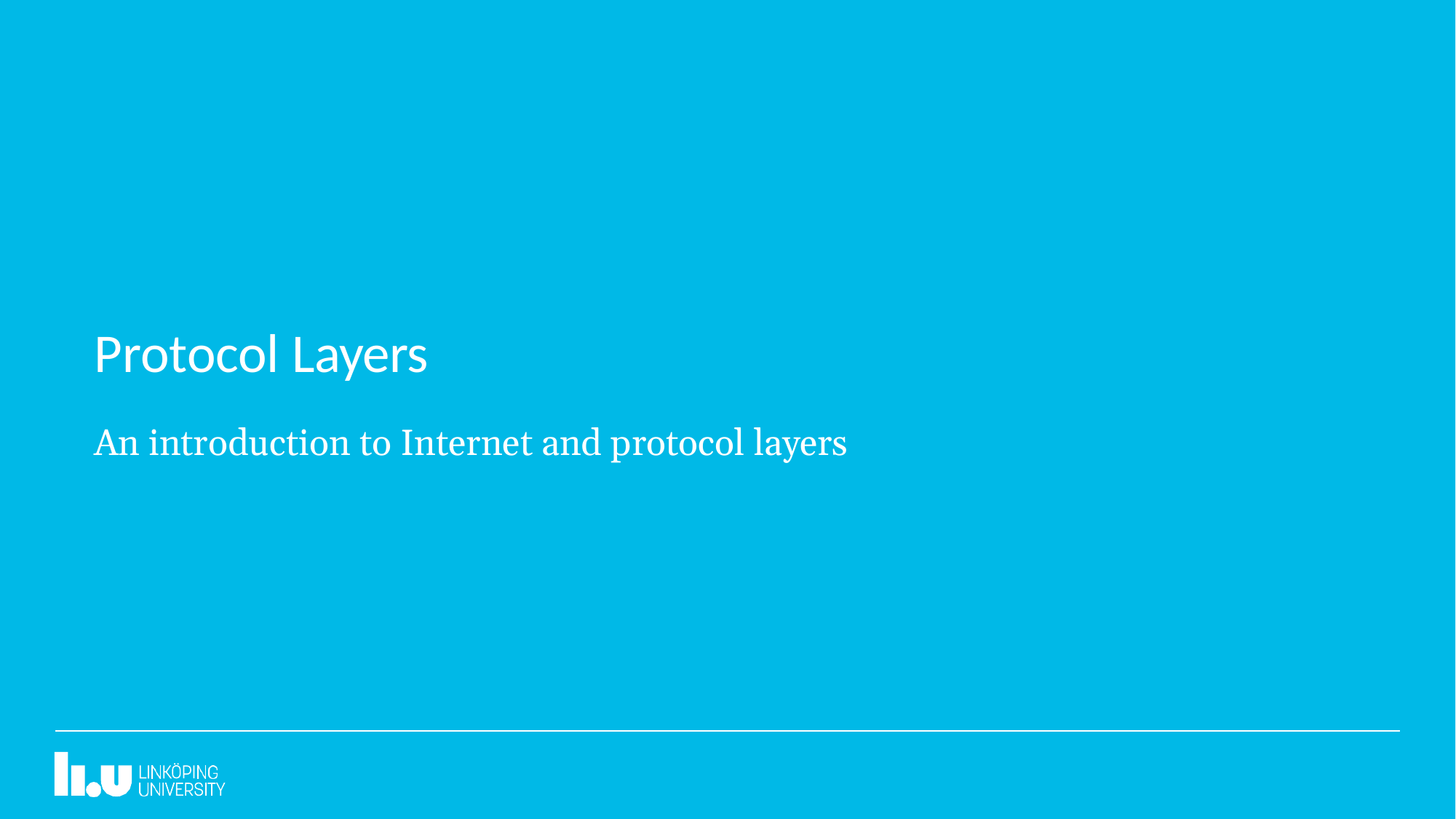

# Protocol Layers
An introduction to Internet and protocol layers